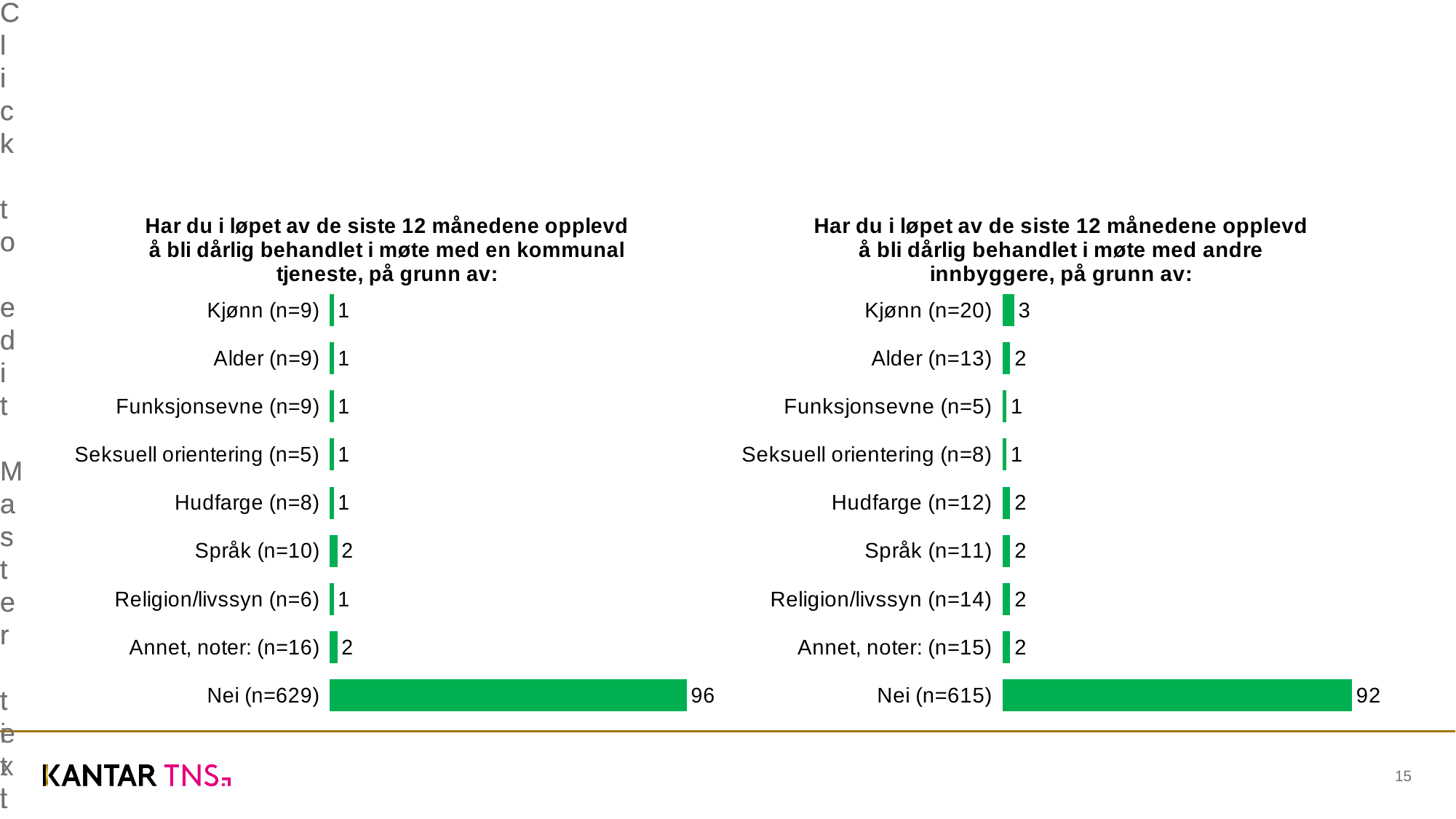

Click to edit Master title style
Click to edit Master text styles

### Chart: Har du i løpet av de siste 12 månedene opplevd å bli dårlig behandlet i møte med en kommunal tjeneste, på grunn av:

| Category | Total |
|---|---|
| Kjønn (n=9) | 1.0 |
| Alder (n=9) | 1.0 |
| Funksjonsevne (n=9) | 1.0 |
| Seksuell orientering (n=5) | 1.0 |
| Hudfarge (n=8) | 1.0 |
| Språk (n=10) | 2.0 |
| Religion/livssyn (n=6) | 1.0 |
| Annet, noter: (n=16) | 2.0 |
| Nei (n=629) | 96.0 |

### Chart: Har du i løpet av de siste 12 månedene opplevd å bli dårlig behandlet i møte med andre innbyggere, på grunn av:

| Category | Total |
|---|---|
| Kjønn (n=20) | 3.0 |
| Alder (n=13) | 2.0 |
| Funksjonsevne (n=5) | 1.0 |
| Seksuell orientering (n=8) | 1.0 |
| Hudfarge (n=12) | 2.0 |
| Språk (n=11) | 2.0 |
| Religion/livssyn (n=14) | 2.0 |
| Annet, noter: (n=15) | 2.0 |
| Nei (n=615) | 92.0 |
15